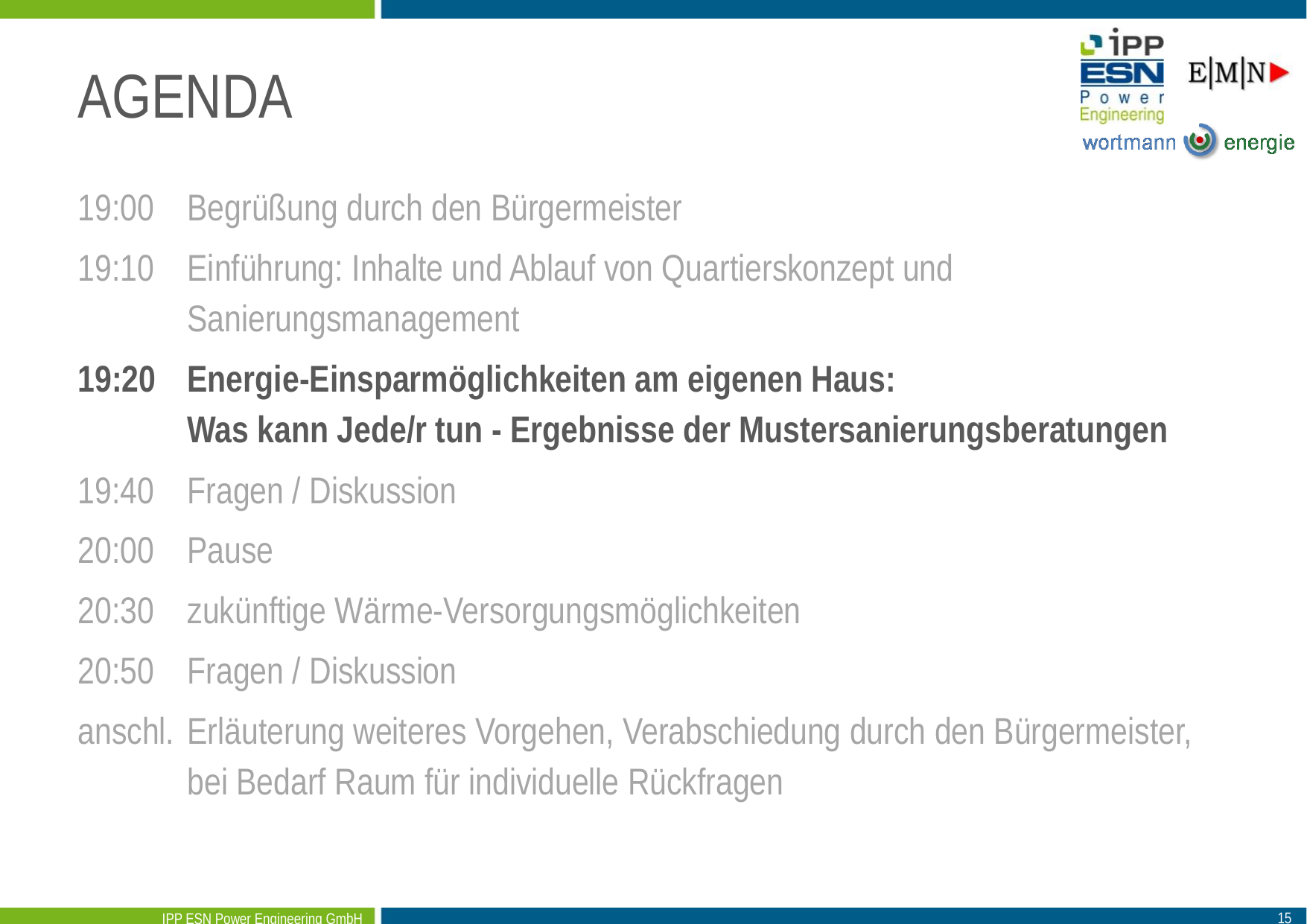

# Agenda
19:00	Begrüßung durch den Bürgermeister
19:10	Einführung: Inhalte und Ablauf von Quartierskonzept und Sanierungsmanagement
19:20	Energie-Einsparmöglichkeiten am eigenen Haus:
Was kann Jede/r tun - Ergebnisse der Mustersanierungsberatungen
19:40	Fragen / Diskussion
20:00	Pause
20:30	zukünftige Wärme-Versorgungsmöglichkeiten
20:50	Fragen / Diskussion
anschl.	Erläuterung weiteres Vorgehen, Verabschiedung durch den Bürgermeister,
bei Bedarf Raum für individuelle Rückfragen